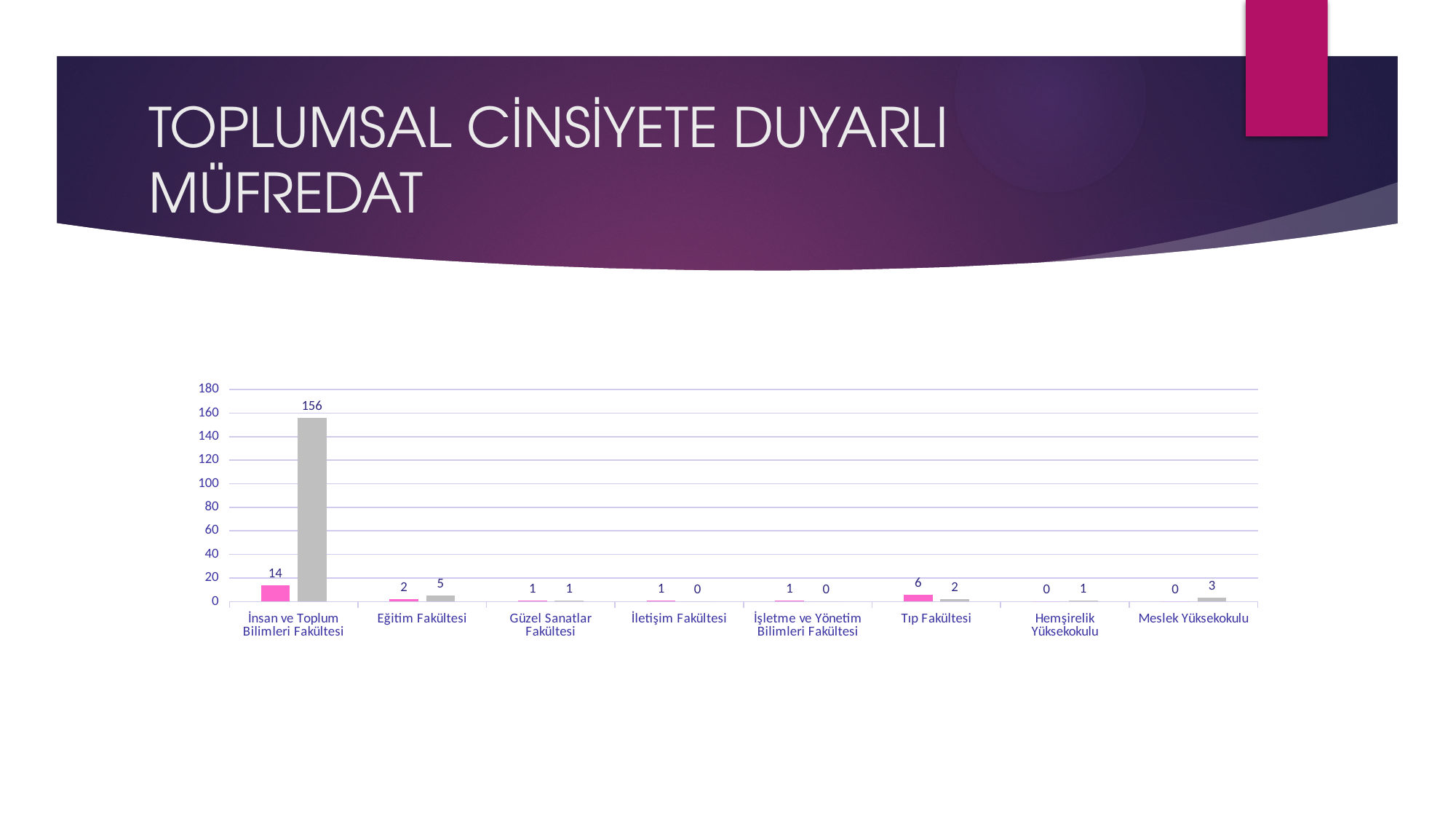

# TOPLUMSAL CİNSİYETE DUYARLI MÜFREDAT

### Chart

| Category | Dogrudan | Dolaylı |
|---|---|---|
| İnsan ve Toplum Bilimleri Fakültesi | 14.0 | 156.0 |
| Eğitim Fakültesi | 2.0 | 5.0 |
| Güzel Sanatlar Fakültesi | 1.0 | 1.0 |
| İletişim Fakültesi | 1.0 | 0.0 |
| İşletme ve Yönetim Bilimleri Fakültesi | 1.0 | 0.0 |
| Tıp Fakültesi | 6.0 | 2.0 |
| Hemşirelik Yüksekokulu | 0.0 | 1.0 |
| Meslek Yüksekokulu | 0.0 | 3.0 |